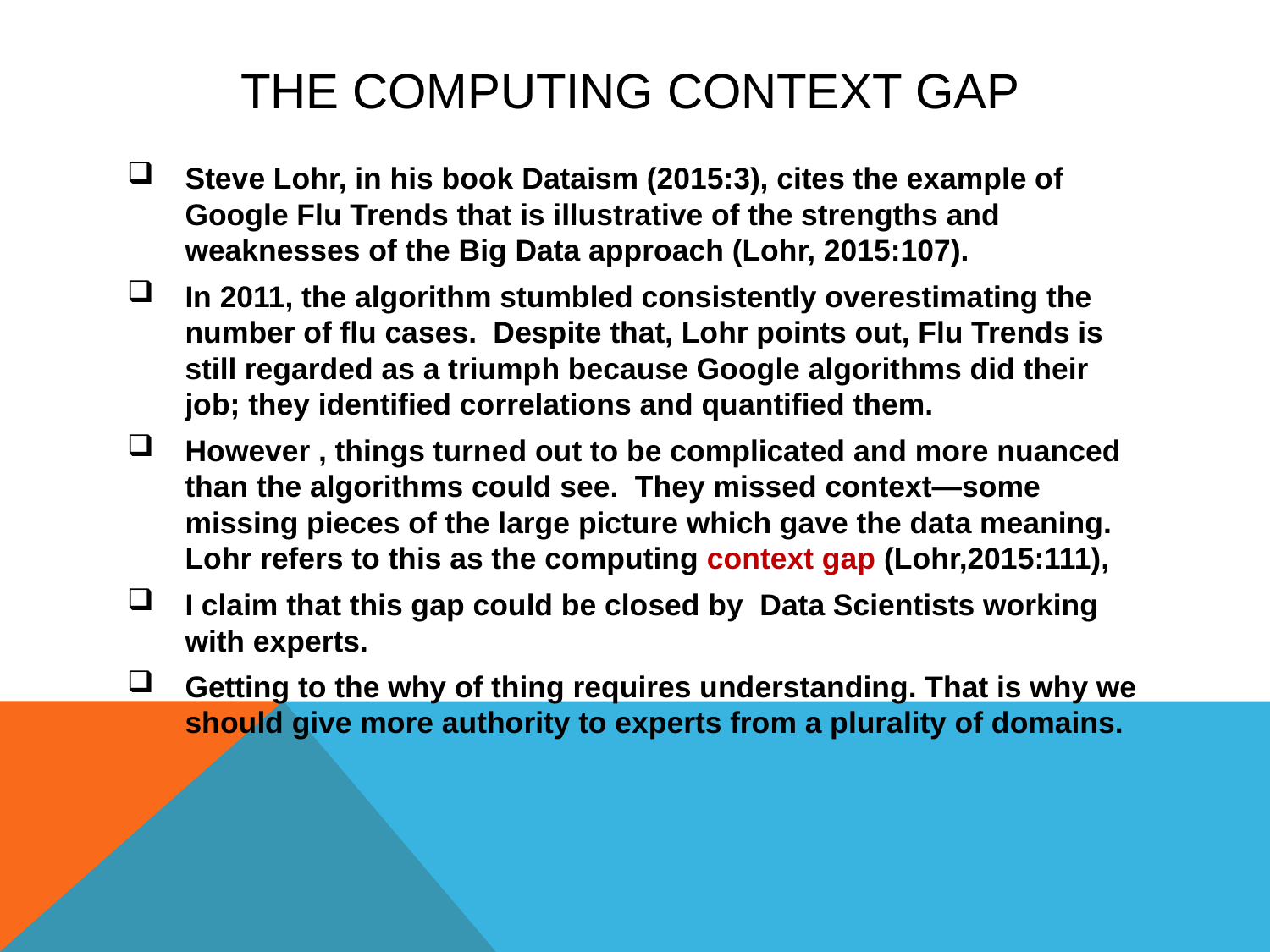

# the computing context gap
Steve Lohr, in his book Dataism (2015:3), cites the example of Google Flu Trends that is illustrative of the strengths and weaknesses of the Big Data approach (Lohr, 2015:107).
In 2011, the algorithm stumbled consistently overestimating the number of flu cases.  Despite that, Lohr points out, Flu Trends is still regarded as a triumph because Google algorithms did their job; they identified correlations and quantified them.
However , things turned out to be complicated and more nuanced than the algorithms could see.  They missed context—some missing pieces of the large picture which gave the data meaning.  Lohr refers to this as the computing context gap (Lohr,2015:111),
I claim that this gap could be closed by  Data Scientists working with experts.
Getting to the why of thing requires understanding. That is why we should give more authority to experts from a plurality of domains.